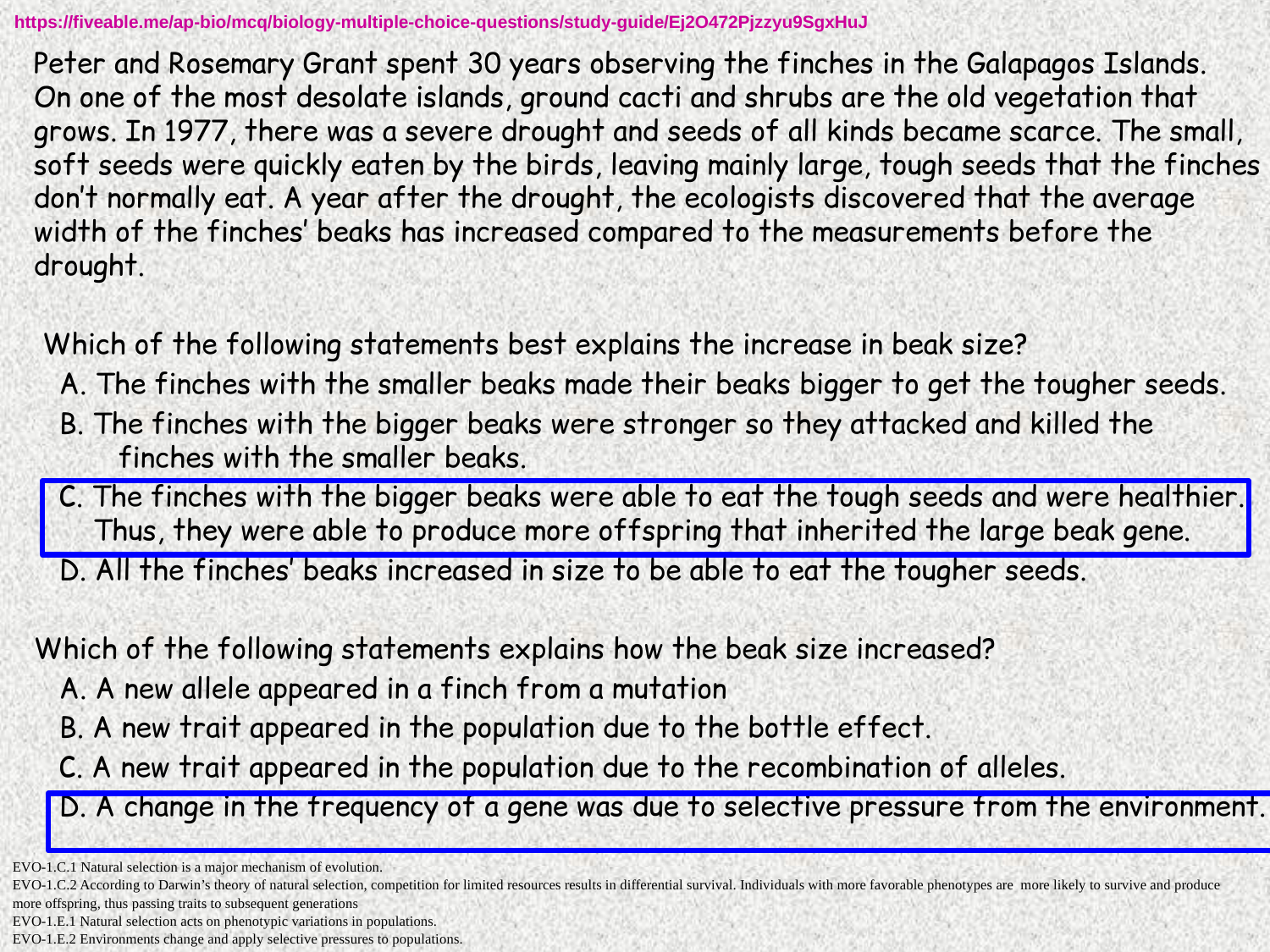

https://fiveable.me/ap-bio/mcq/biology-multiple-choice-questions/study-guide/Ej2O472Pjzzyu9SgxHuJ
Peter and Rosemary Grant spent 30 years observing the finches in the Galapagos Islands.
On one of the most desolate islands, ground cacti and shrubs are the old vegetation that grows. In 1977, there was a severe drought and seeds of all kinds became scarce. The small, soft seeds were quickly eaten by the birds, leaving mainly large, tough seeds that the finches don’t normally eat. A year after the drought, the ecologists discovered that the average width of the finches’ beaks has increased compared to the measurements before the drought.

 Which of the following statements best explains the increase in beak size?
   A. The finches with the smaller beaks made their beaks bigger to get the tougher seeds.
   B. The finches with the bigger beaks were stronger so they attacked and killed the
          finches with the smaller beaks.
   C. The finches with the bigger beaks were able to eat the tough seeds and were healthier.
       Thus, they were able to produce more offspring that inherited the large beak gene.
   D. All the finches’ beaks increased in size to be able to eat the tougher seeds.

Which of the following statements explains how the beak size increased?
   A. A new allele appeared in a finch from a mutation
   B. A new trait appeared in the population due to the bottle effect.
   C. A new trait appeared in the population due to the recombination of alleles.
   D. A change in the frequency of a gene was due to selective pressure from the environment.

EVO-1.C.1 Natural selection is a major mechanism of evolution.
EVO-1.C.2 According to Darwin’s theory of natural selection, competition for limited resources results in differential survival. Individuals with more favorable phenotypes are  more likely to survive and produce more offspring, thus passing traits to subsequent generations
EVO-1.E.1 Natural selection acts on phenotypic variations in populations.
EVO-1.E.2 Environments change and apply selective pressures to populations.